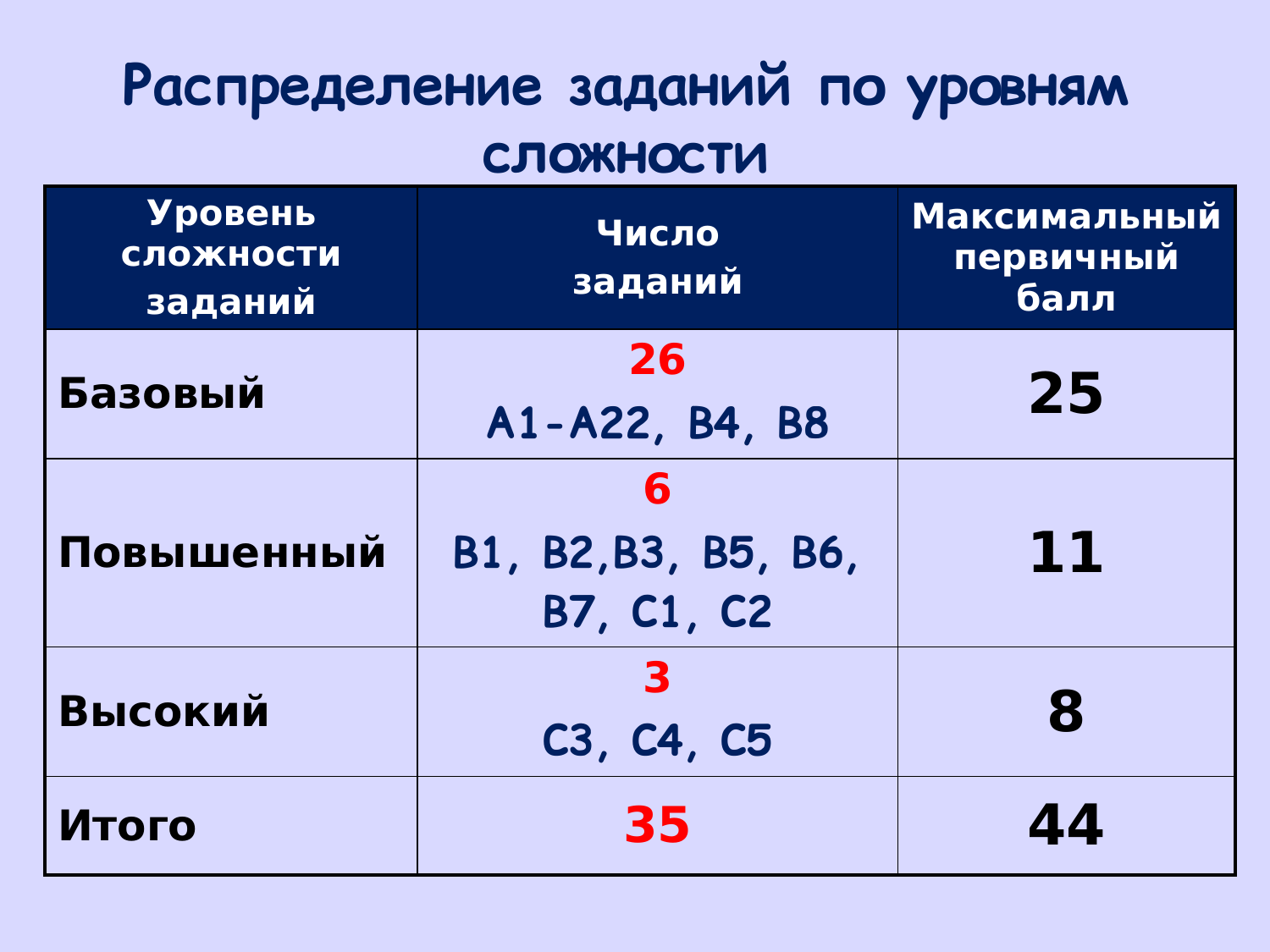

# Распределение заданий по уровням сложности
| Уровень сложности заданий | Число заданий | Максимальный первичный балл |
| --- | --- | --- |
| Базовый | 26 А1-А22, В4, В8 | 25 |
| Повышенный | 6 В1, В2,В3, В5, В6, В7, С1, С2 | 11 |
| Высокий | 3 С3, С4, С5 | 8 |
| Итого | 35 | 44 |